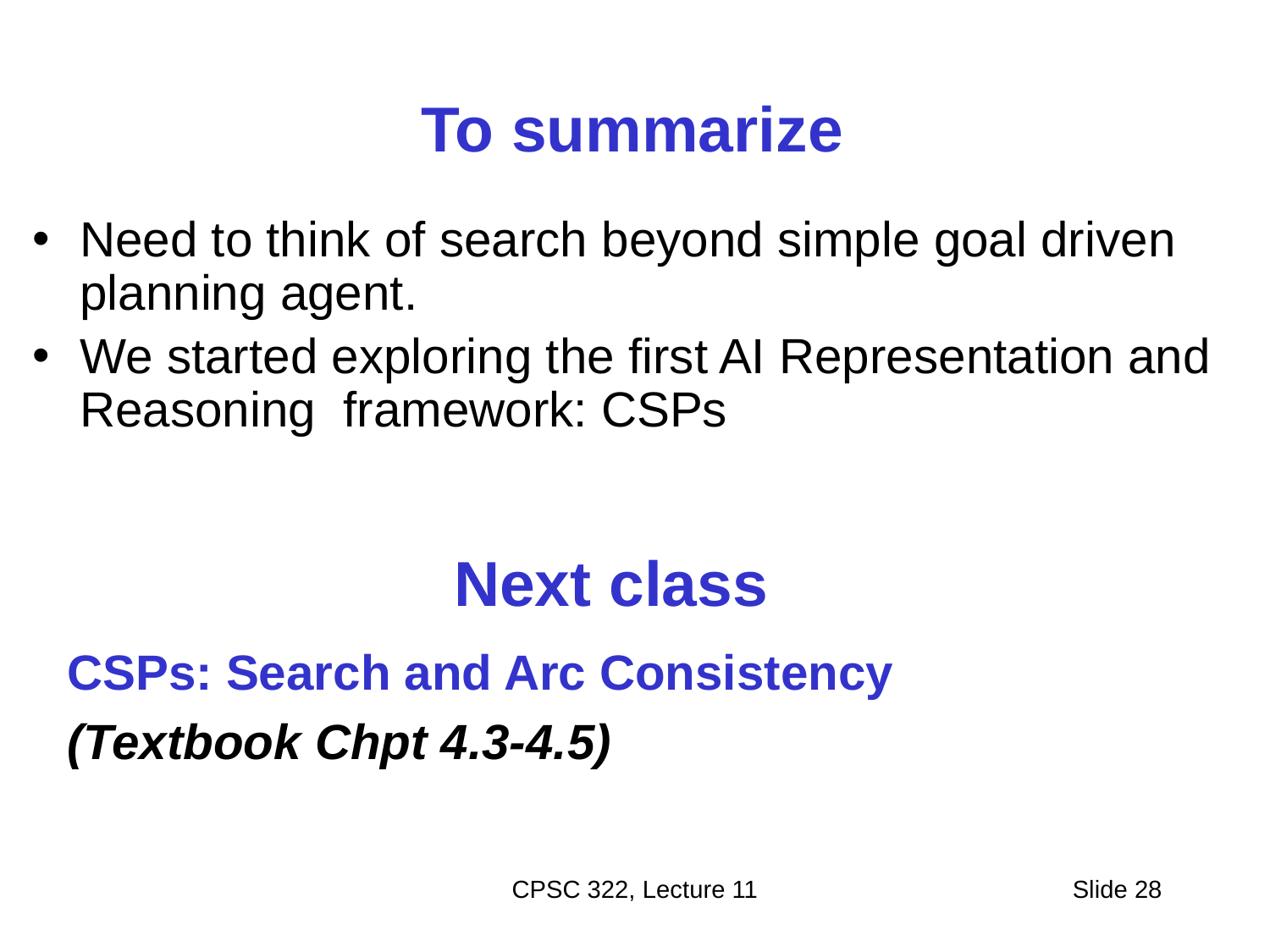

# To summarize

Need to think of search beyond simple goal driven planning agent.
We started exploring the first AI Representation and Reasoning  framework: CSPs
Next class

CSPs: Search and Arc Consistency
(Textbook Chpt 4.3-4.5)

CPSC 322, Lecture 11
Slide 28